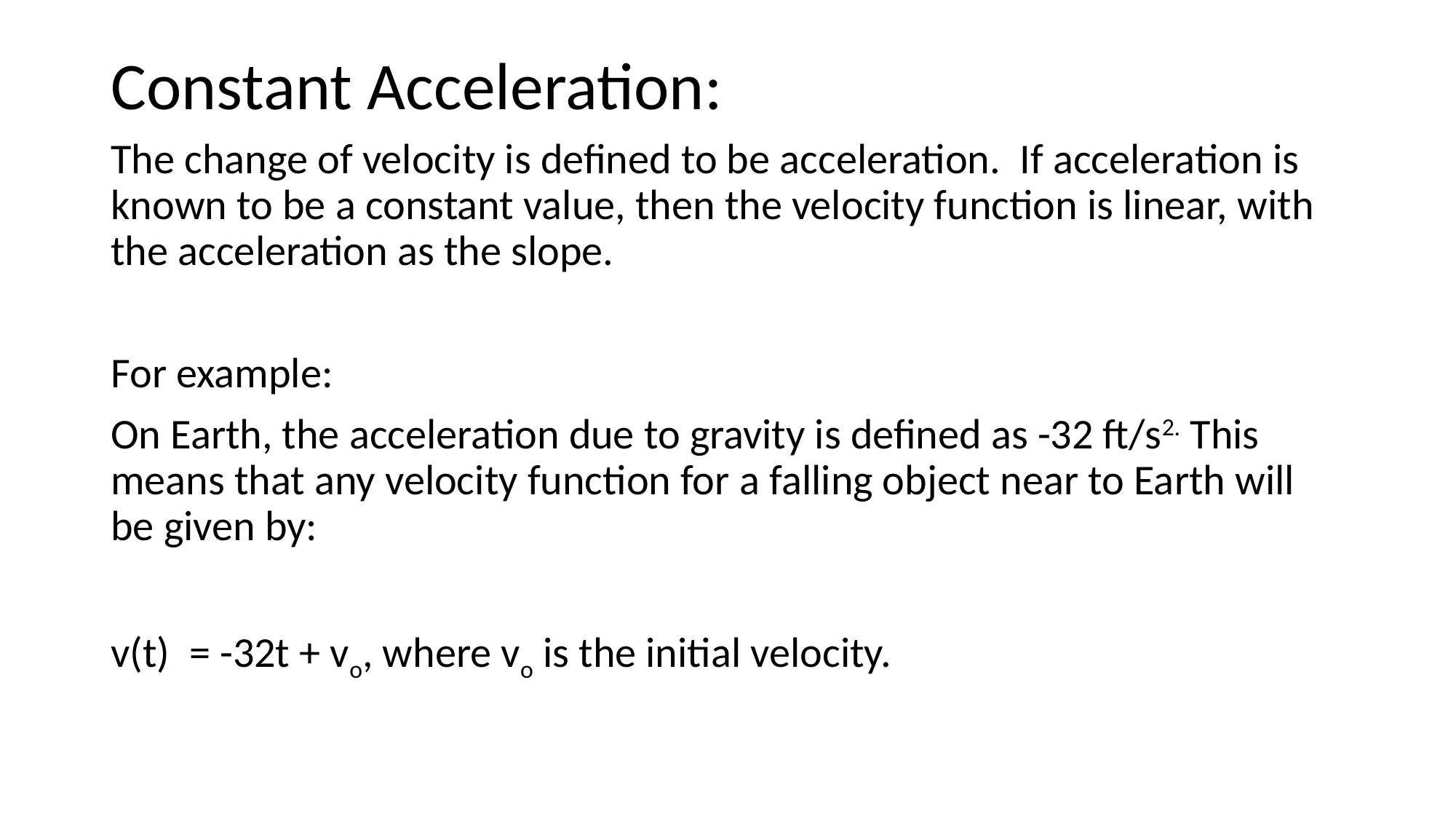

# Constant Acceleration:
The change of velocity is defined to be acceleration.  If acceleration is known to be a constant value, then the velocity function is linear, with the acceleration as the slope.

For example:
On Earth, the acceleration due to gravity is defined as -32 ft/s2. This means that any velocity function for a falling object near to Earth will be given by:

v(t)  = -32t + vo, where vo is the initial velocity.